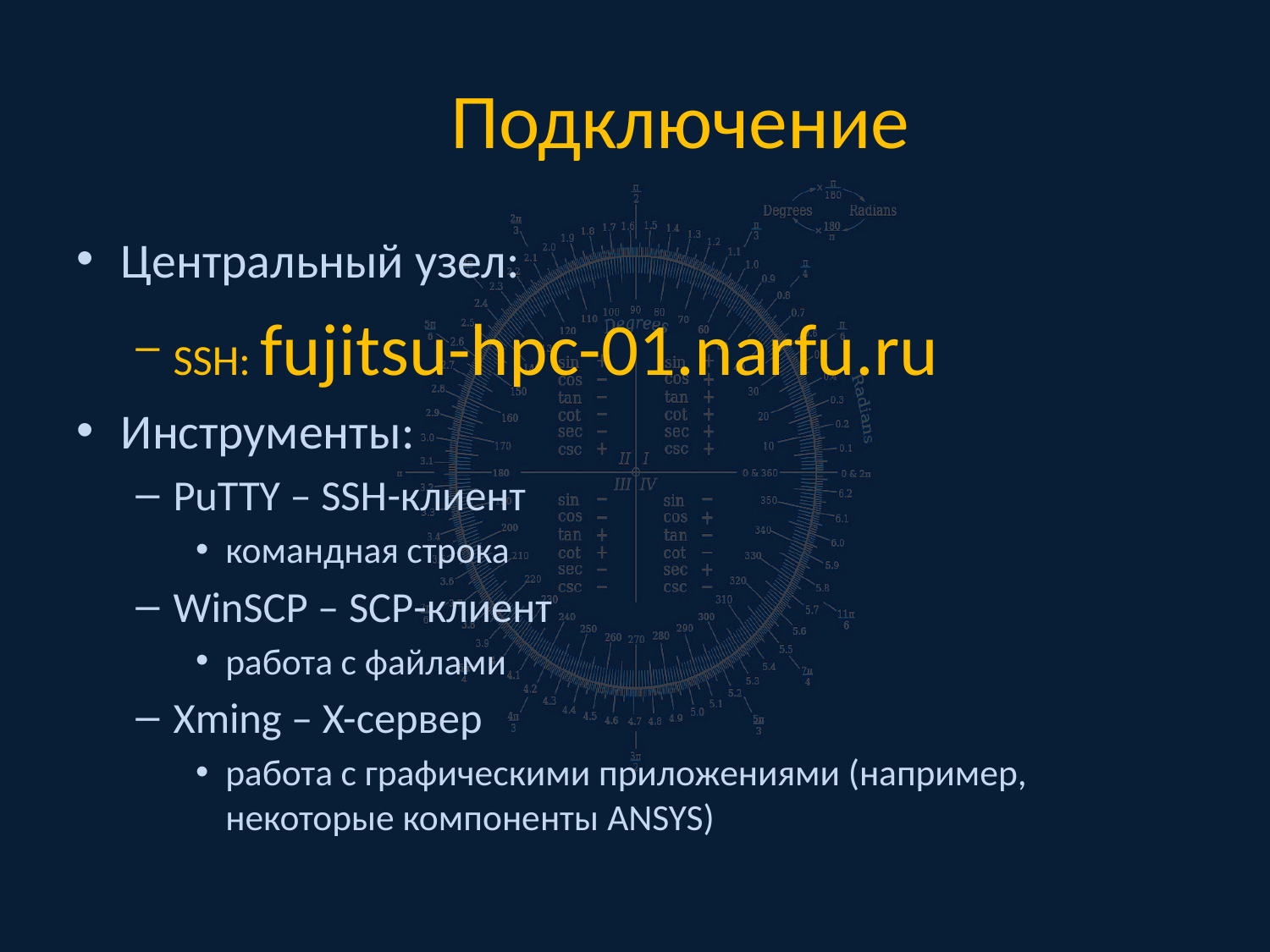

# Подключение
Центральный узел:
SSH: fujitsu-hpc-01.narfu.ru
Инструменты:
PuTTY – SSH-клиент
командная строка
WinSCP – SCP-клиент
работа с файлами
Xming – X-сервер
работа с графическими приложениями (например, некоторые компоненты ANSYS)